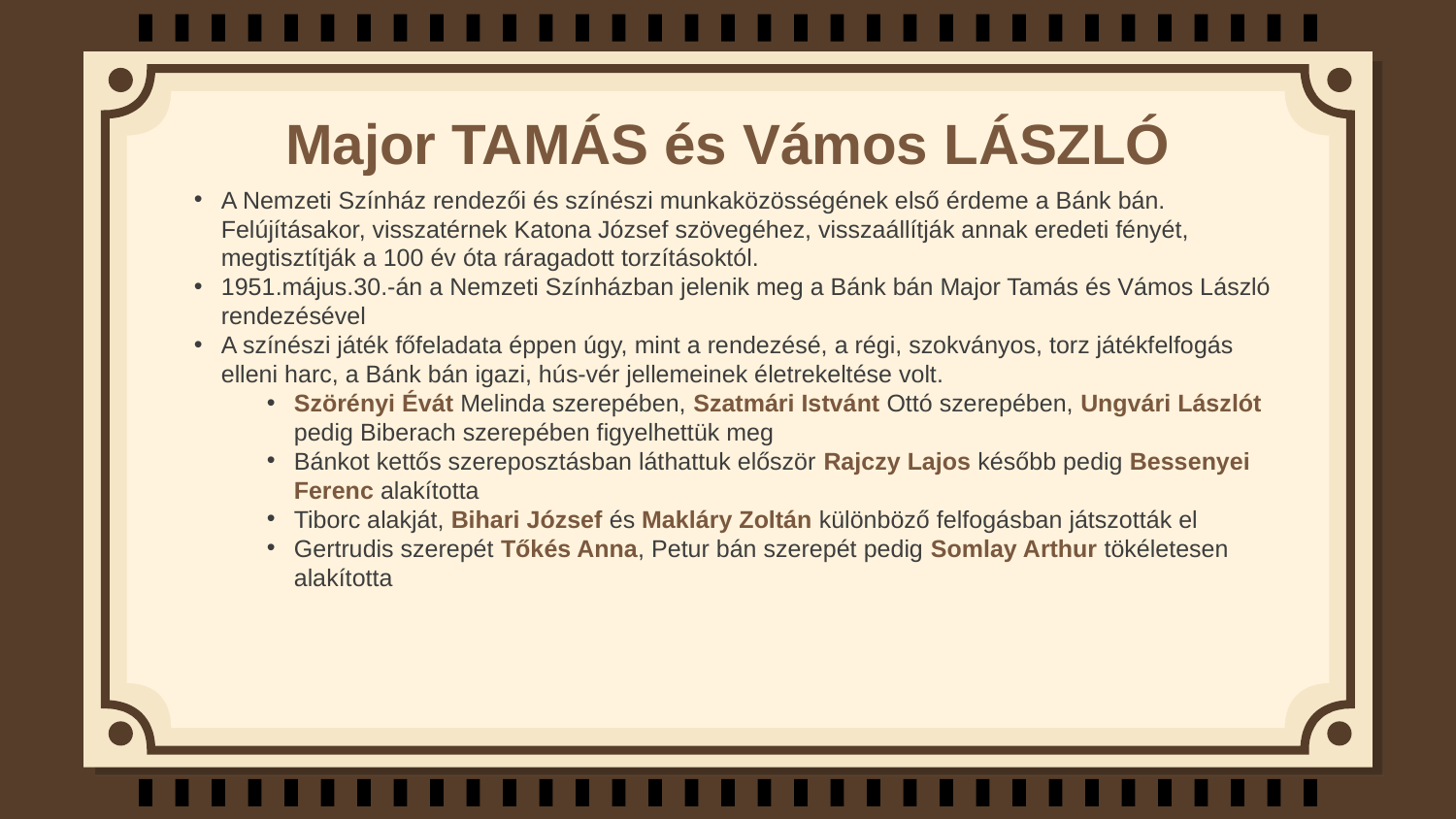

# Major TAMÁS és Vámos LÁSZLÓ
A Nemzeti Színház rendezői és színészi munkaközösségének első érdeme a Bánk bán. Felújításakor, visszatérnek Katona József szövegéhez, visszaállítják annak eredeti fényét, megtisztítják a 100 év óta ráragadott torzításoktól.
1951.május.30.-án a Nemzeti Színházban jelenik meg a Bánk bán Major Tamás és Vámos László rendezésével
A színészi játék főfeladata éppen úgy, mint a rendezésé, a régi, szokványos, torz játékfelfogás elleni harc, a Bánk bán igazi, hús-vér jellemeinek életrekeltése volt.
Szörényi Évát Melinda szerepében, Szatmári Istvánt Ottó szerepében, Ungvári Lászlót pedig Biberach szerepében figyelhettük meg
Bánkot kettős szereposztásban láthattuk először Rajczy Lajos később pedig Bessenyei Ferenc alakította
Tiborc alakját, Bihari József és Makláry Zoltán különböző felfogásban játszották el
Gertrudis szerepét Tőkés Anna, Petur bán szerepét pedig Somlay Arthur tökéletesen alakította